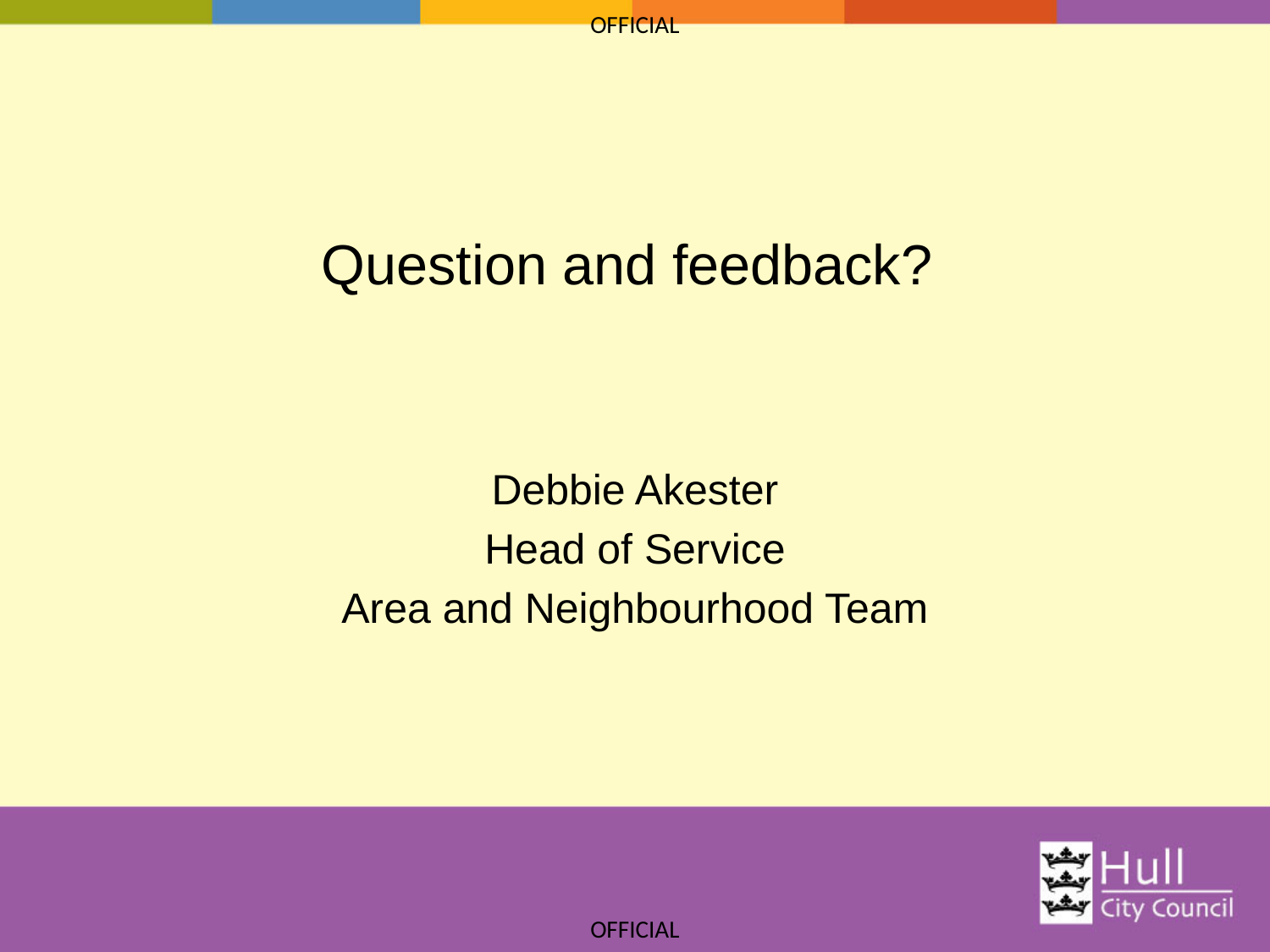

Question and feedback?

Debbie Akester
Head of Service
Area and Neighbourhood Team